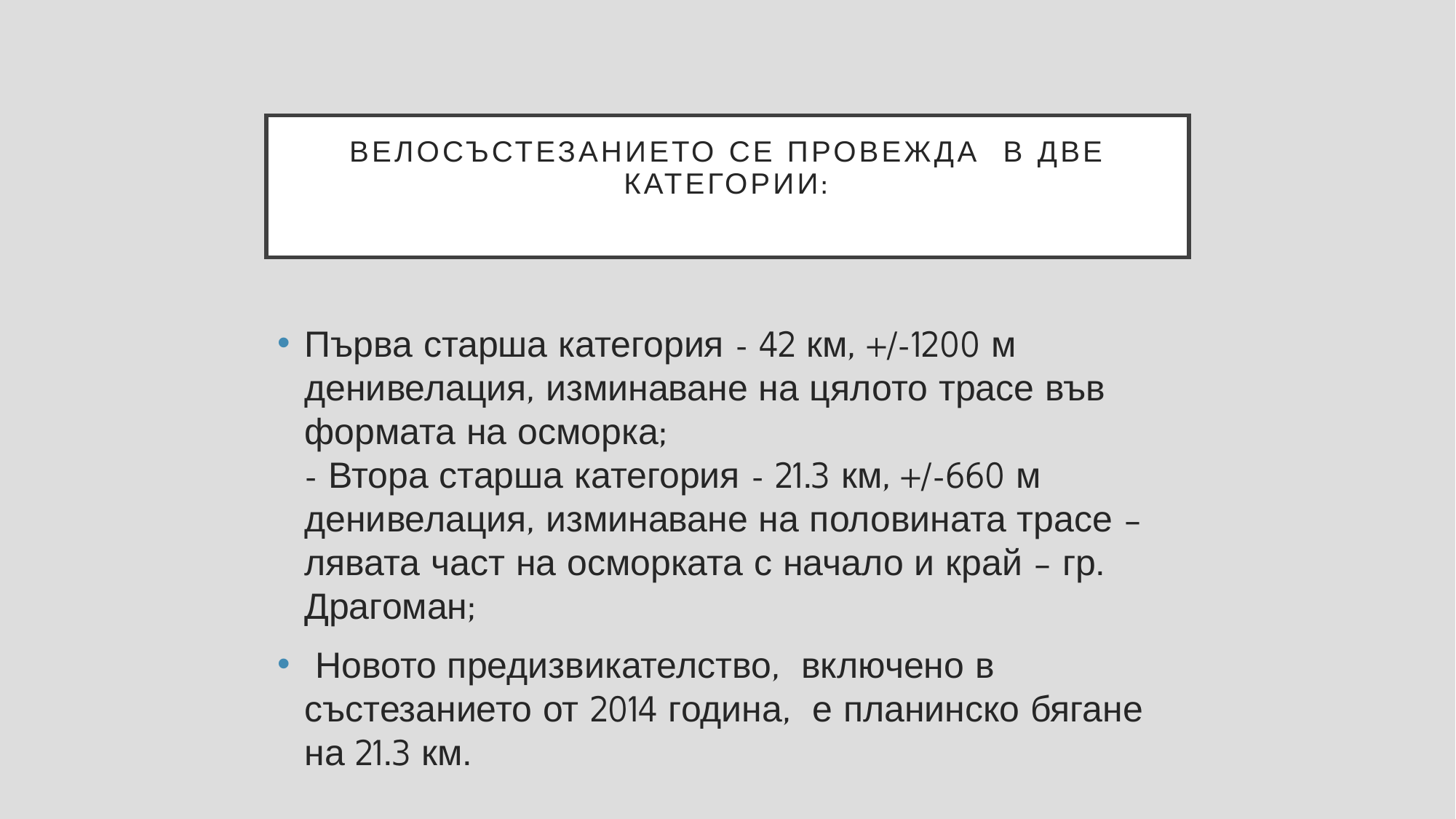

# Велосъстезанието се провежда  в две категории:
Първа старша категория - 42 км, +/-1200 м денивелация, изминаване на цялото трасе във формата на осморка;
- Втора старша категория - 21.3 км, +/-660 м денивелация, изминаване на половината трасе – лявата част на осморката с начало и край – гр. Драгоман;
 Новото предизвикателство,  включено в състезанието от 2014 година,  е планинско бягане на 21.3 км.